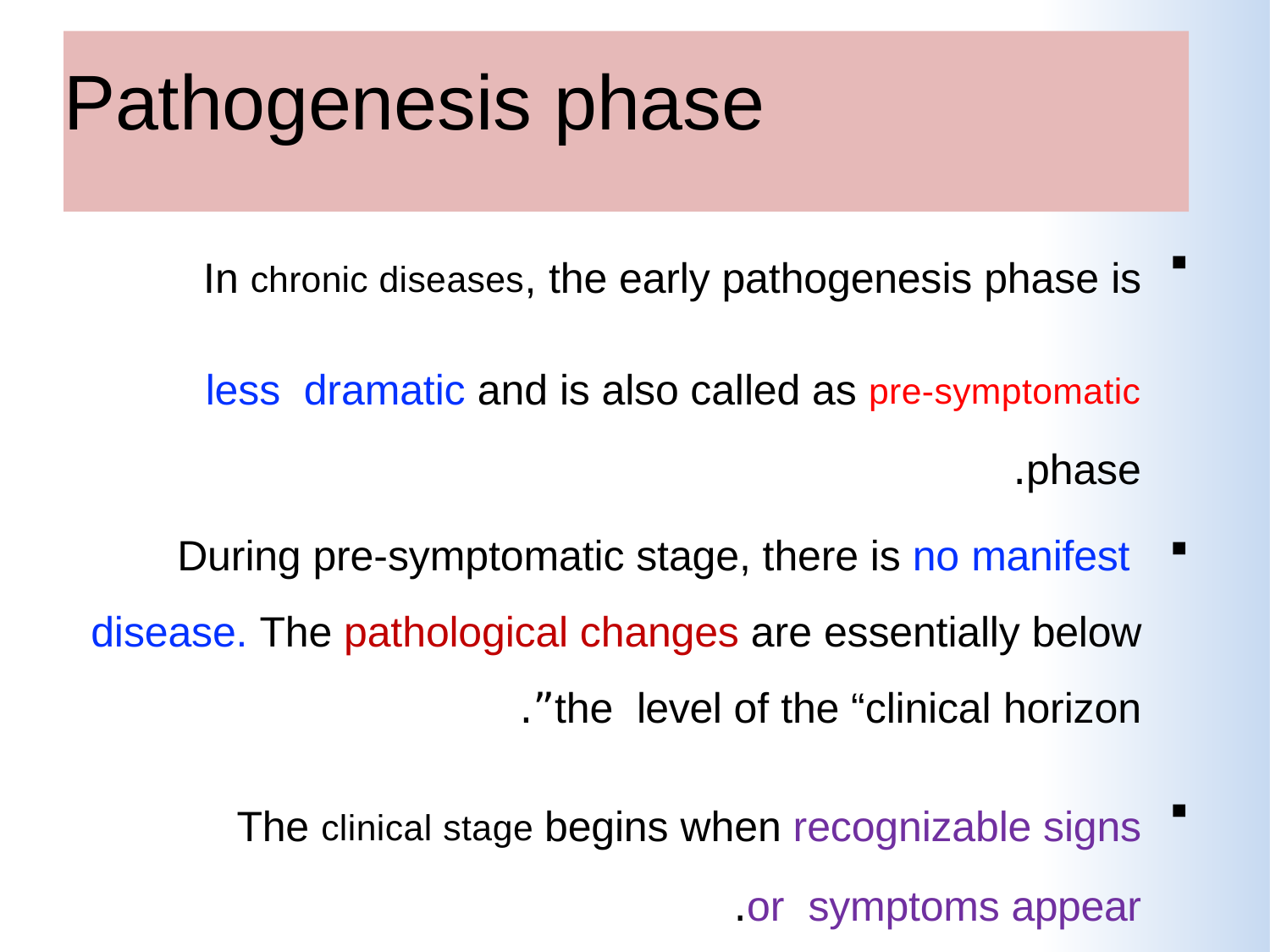

# Pathogenesis phase
In chronic diseases, the early pathogenesis phase is less  dramatic and is also called as pre-symptomatic phase.
During pre-symptomatic stage, there is no manifest  disease. The pathological changes are essentially below the  level of the “clinical horizon”.
The clinical stage begins when recognizable signs or  symptoms appear.
By the time signs and symptoms appear, the disease phase  is already well advanced into the late pathogenesis phase.